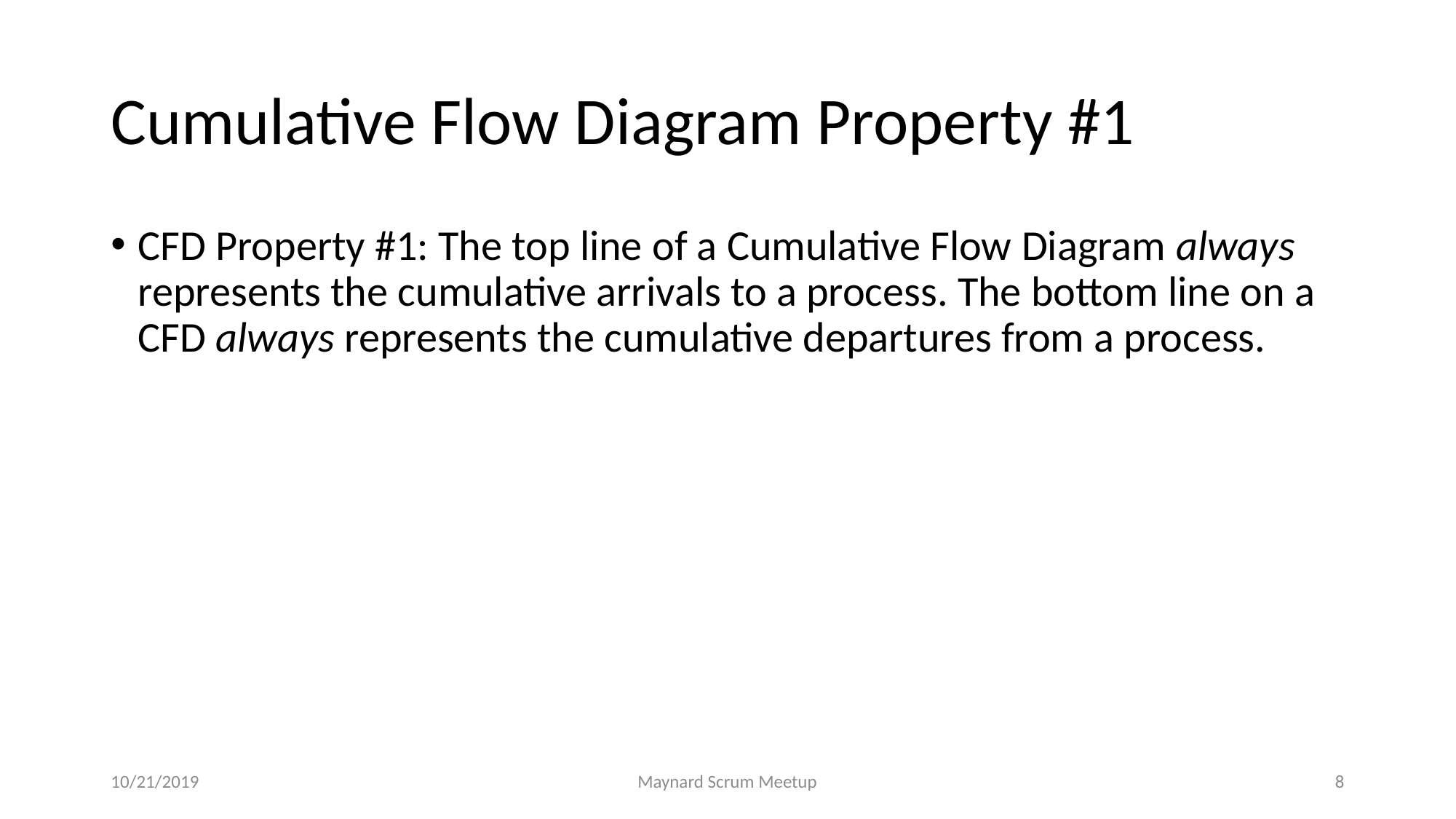

# Cumulative Flow Diagram Property #1
CFD Property #1: The top line of a Cumulative Flow Diagram always represents the cumulative arrivals to a process. The bottom line on a CFD always represents the cumulative departures from a process.
10/21/2019
Maynard Scrum Meetup
8